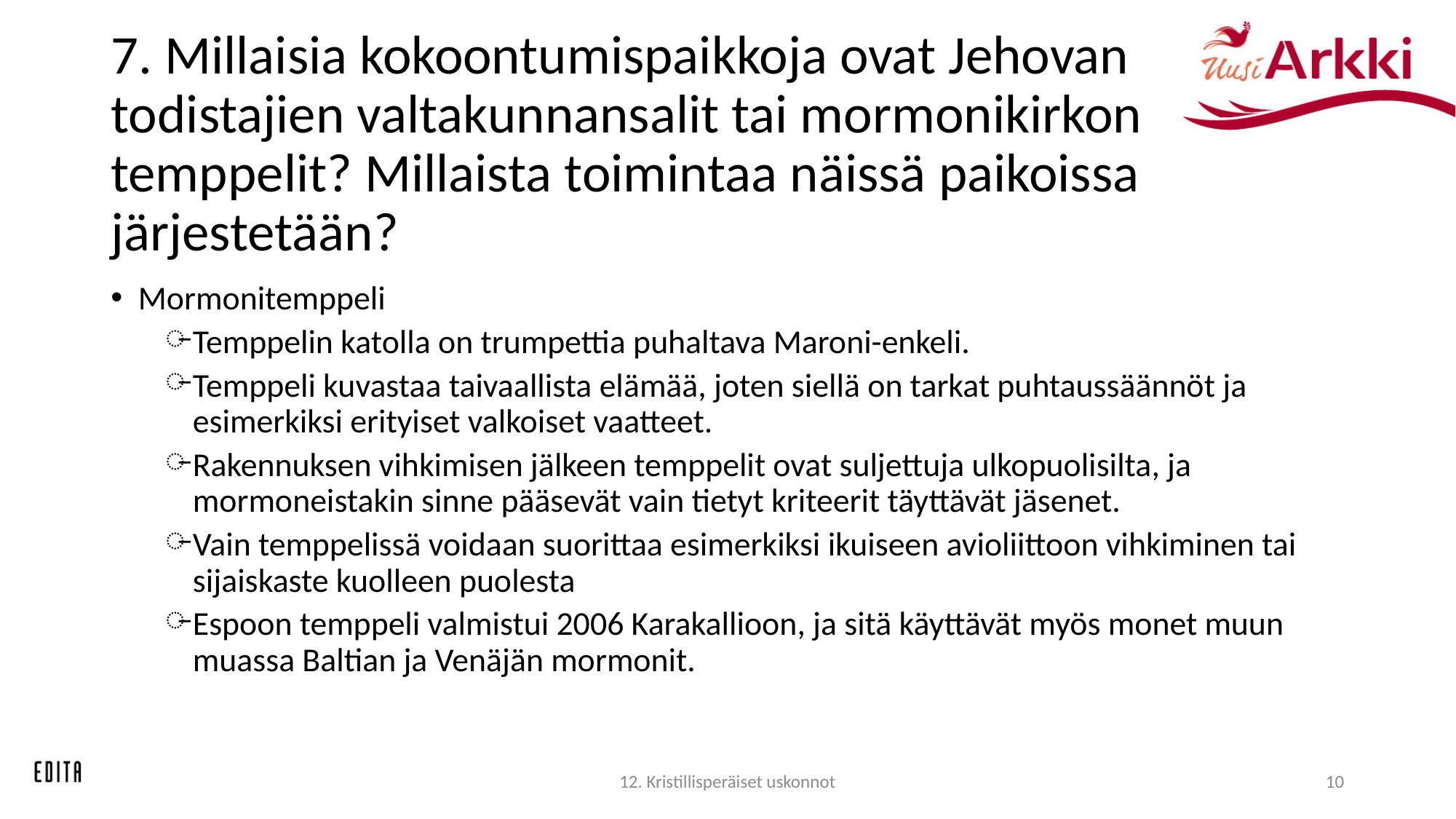

# 7. Millaisia kokoontumispaikkoja ovat Jehovan todistajien valtakunnansalit tai mormonikirkon temppelit? Millaista toimintaa näissä paikoissa järjestetään?
Mormonitemppeli
Temppelin katolla on trumpettia puhaltava Maroni-enkeli.
Temppeli kuvastaa taivaallista elämää, joten siellä on tarkat puhtaussäännöt ja esimerkiksi erityiset valkoiset vaatteet.
Rakennuksen vihkimisen jälkeen temppelit ovat suljettuja ulkopuolisilta, ja mormoneistakin sinne pääsevät vain tietyt kriteerit täyttävät jäsenet.
Vain temppelissä voidaan suorittaa esimerkiksi ikuiseen avioliittoon vihkiminen tai sijaiskaste kuolleen puolesta
Espoon temppeli valmistui 2006 Karakallioon, ja sitä käyttävät myös monet muun muassa Baltian ja Venäjän mormonit.

12. Kristillisperäiset uskonnot
10